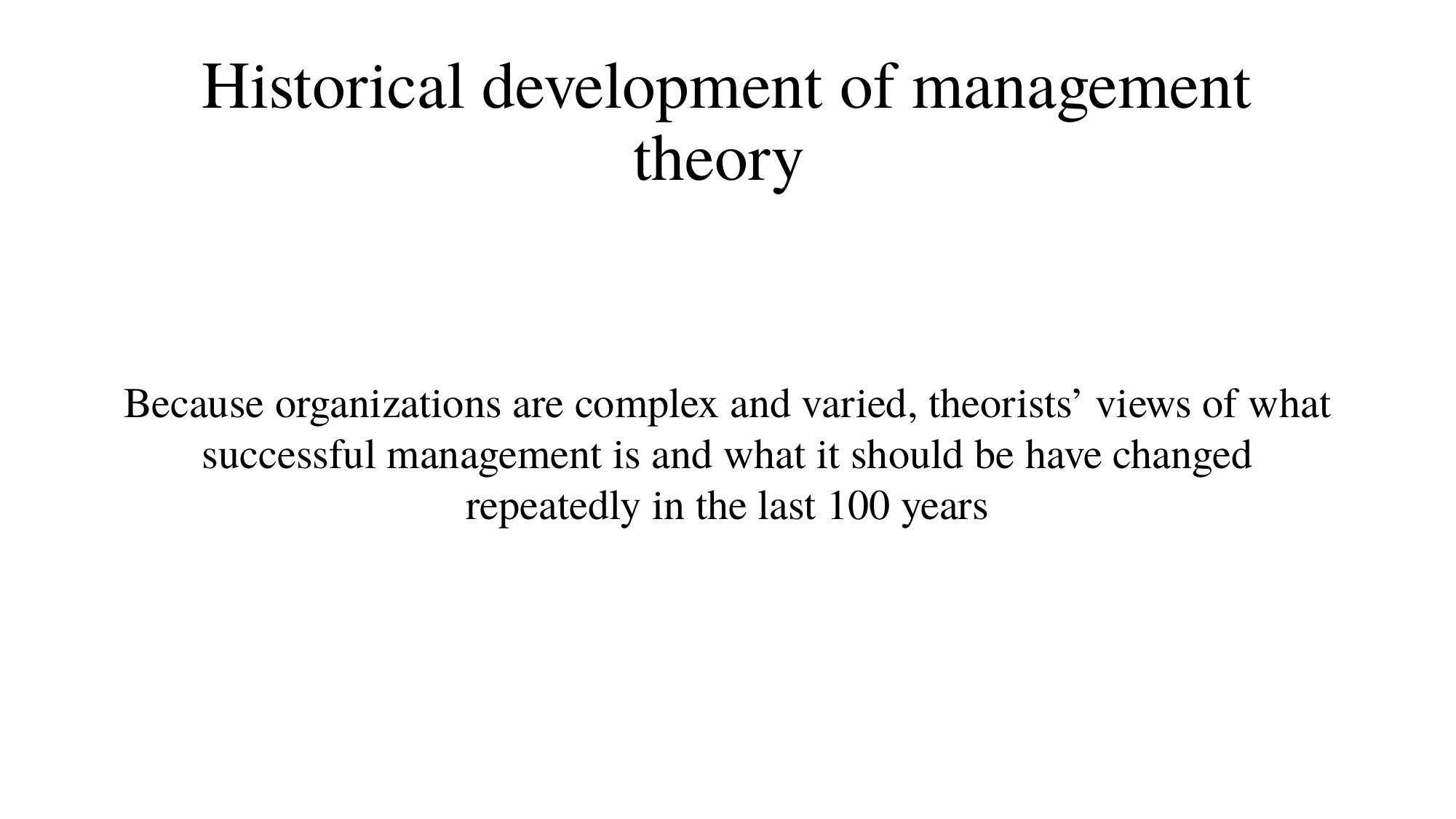

# Historical development of management theory
Because organizations are complex and varied, theorists’ views of what successful management is and what it should be have changed repeatedly in the last 100 years